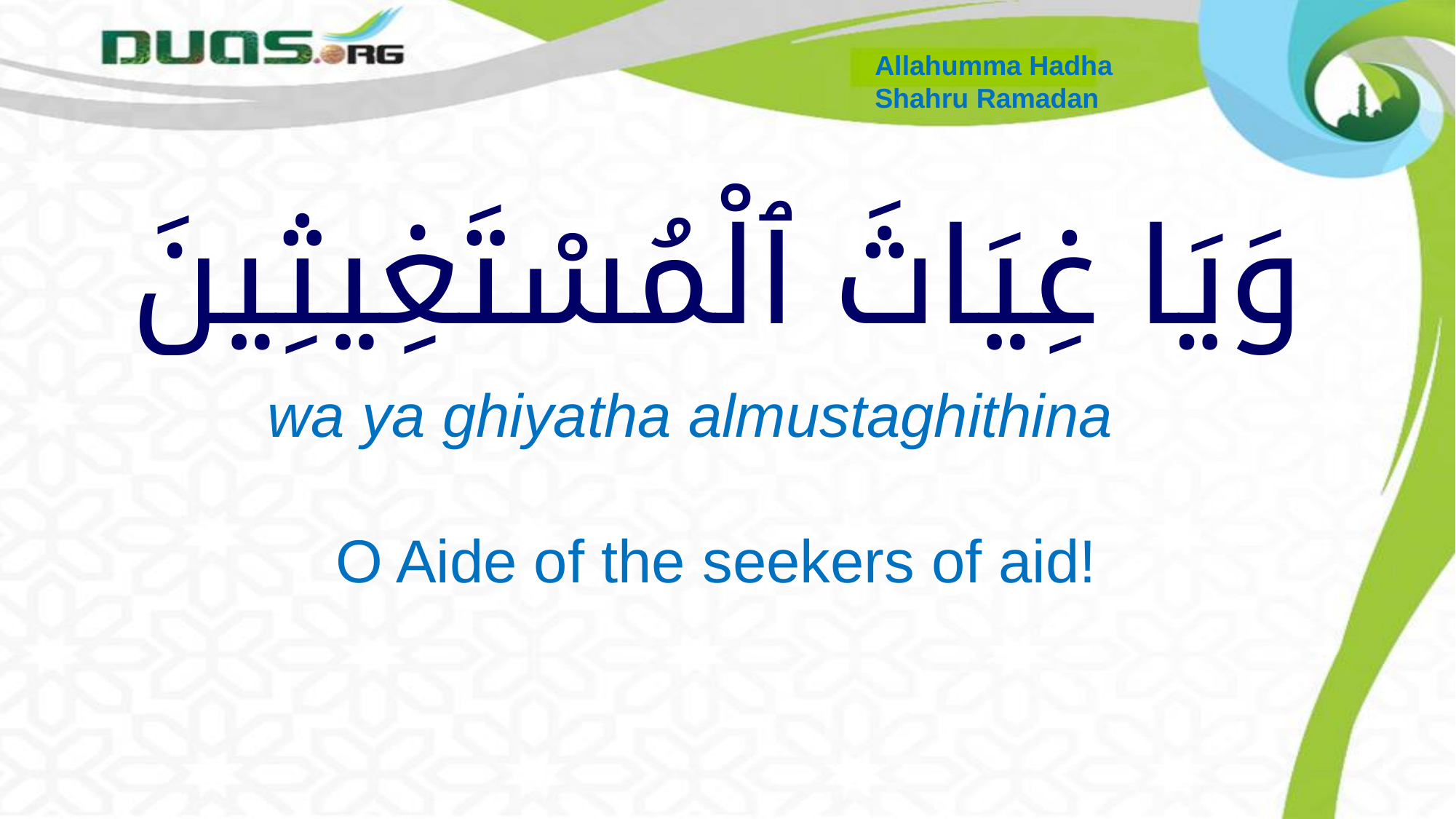

Allahumma Hadha
Shahru Ramadan
# وَيَا غِيَاثَ ٱلْمُسْتَغِيثِينَ
            wa ya ghiyatha almustaghithina

                O Aide of the seekers of aid!